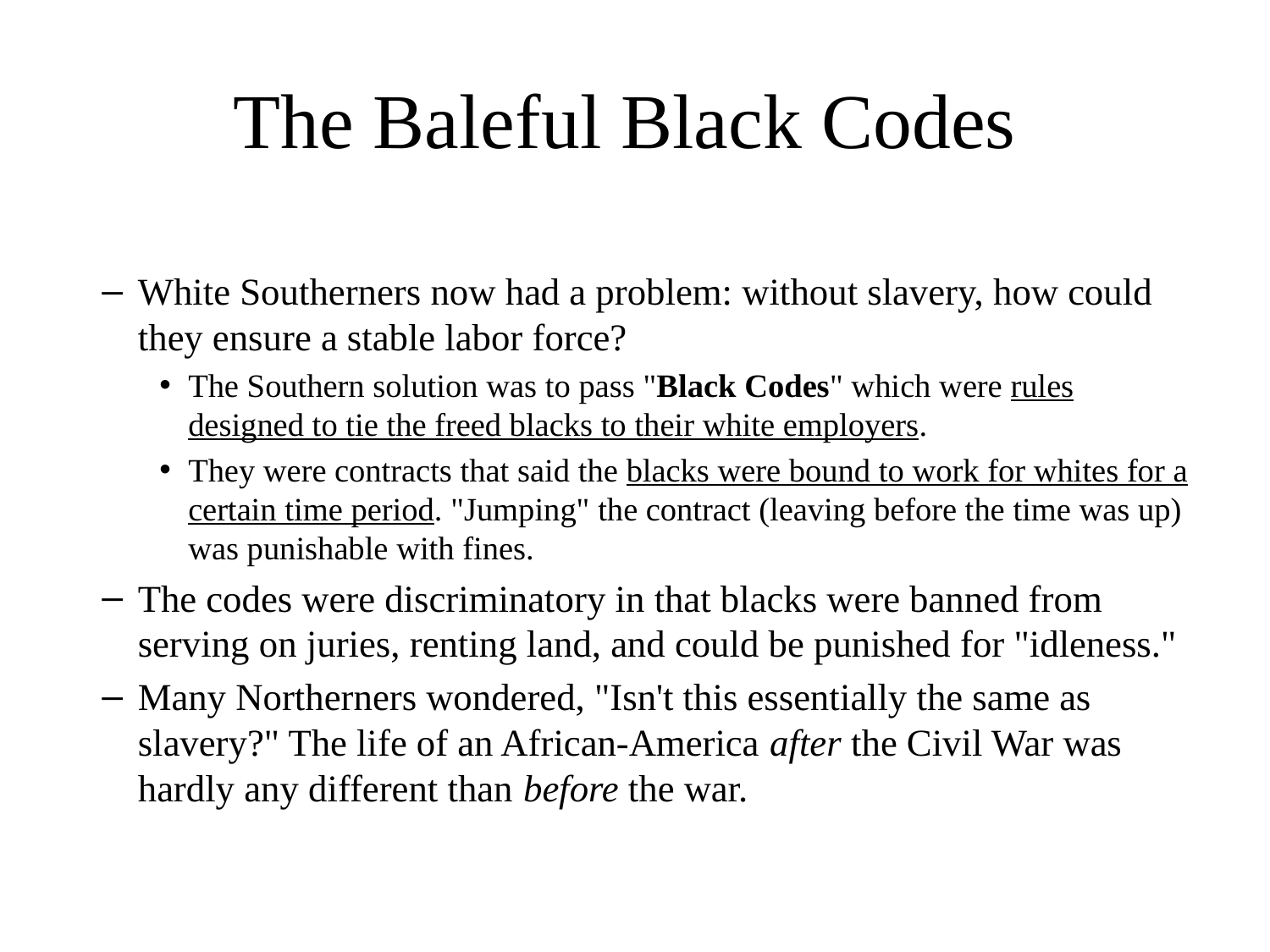

# The Baleful Black Codes

White Southerners now had a problem: without slavery, how could they ensure a stable labor force?
The Southern solution was to pass "Black Codes" which were rules designed to tie the freed blacks to their white employers.
They were contracts that said the blacks were bound to work for whites for a certain time period. "Jumping" the contract (leaving before the time was up) was punishable with fines.
The codes were discriminatory in that blacks were banned from serving on juries, renting land, and could be punished for "idleness."
Many Northerners wondered, "Isn't this essentially the same as slavery?" The life of an African-America after the Civil War was hardly any different than before the war.